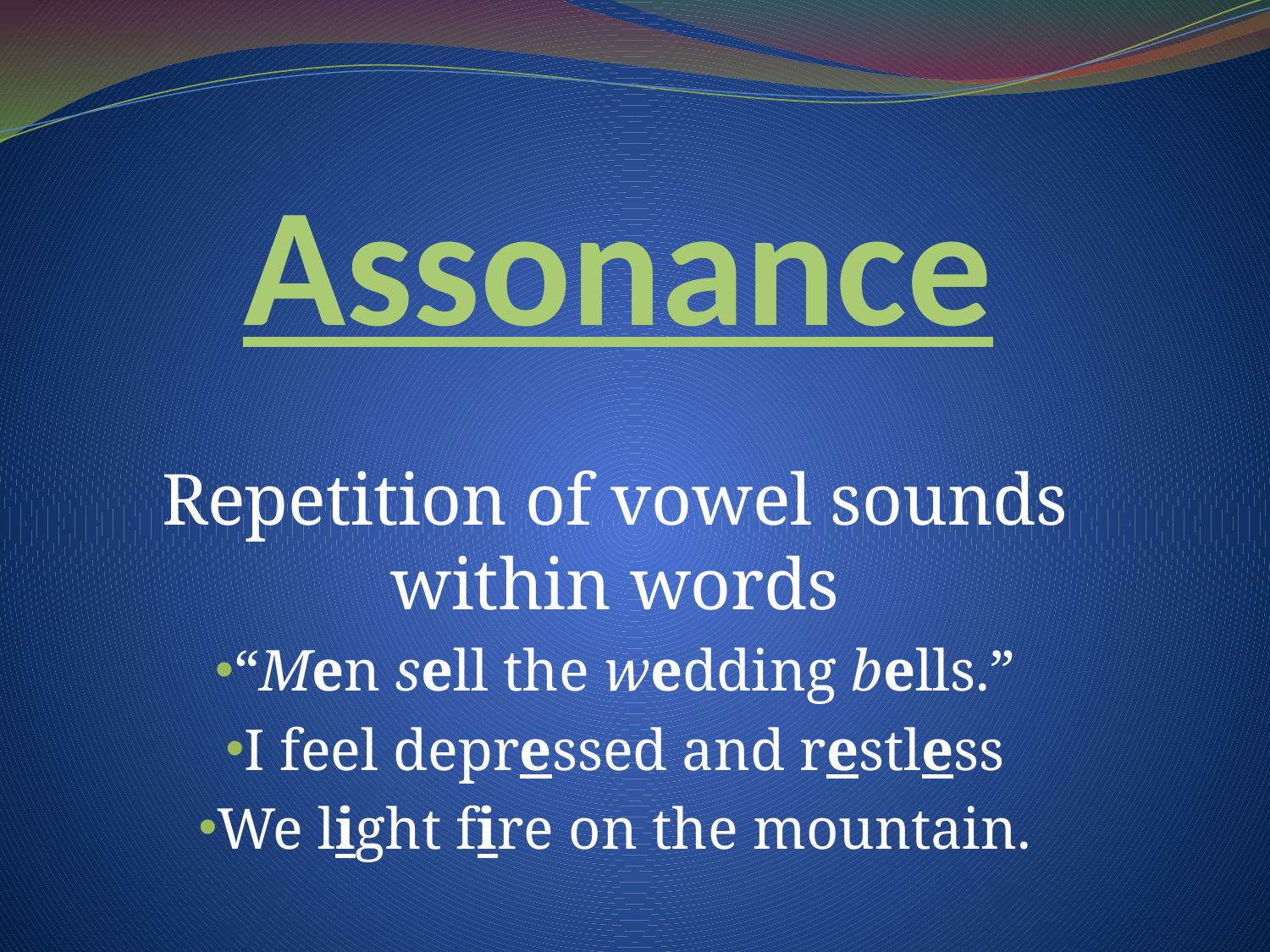

# Assonance
Repetition of vowel sounds within words
“Men sell the wedding bells.”
I feel depressed and restless
We light fire on the mountain.